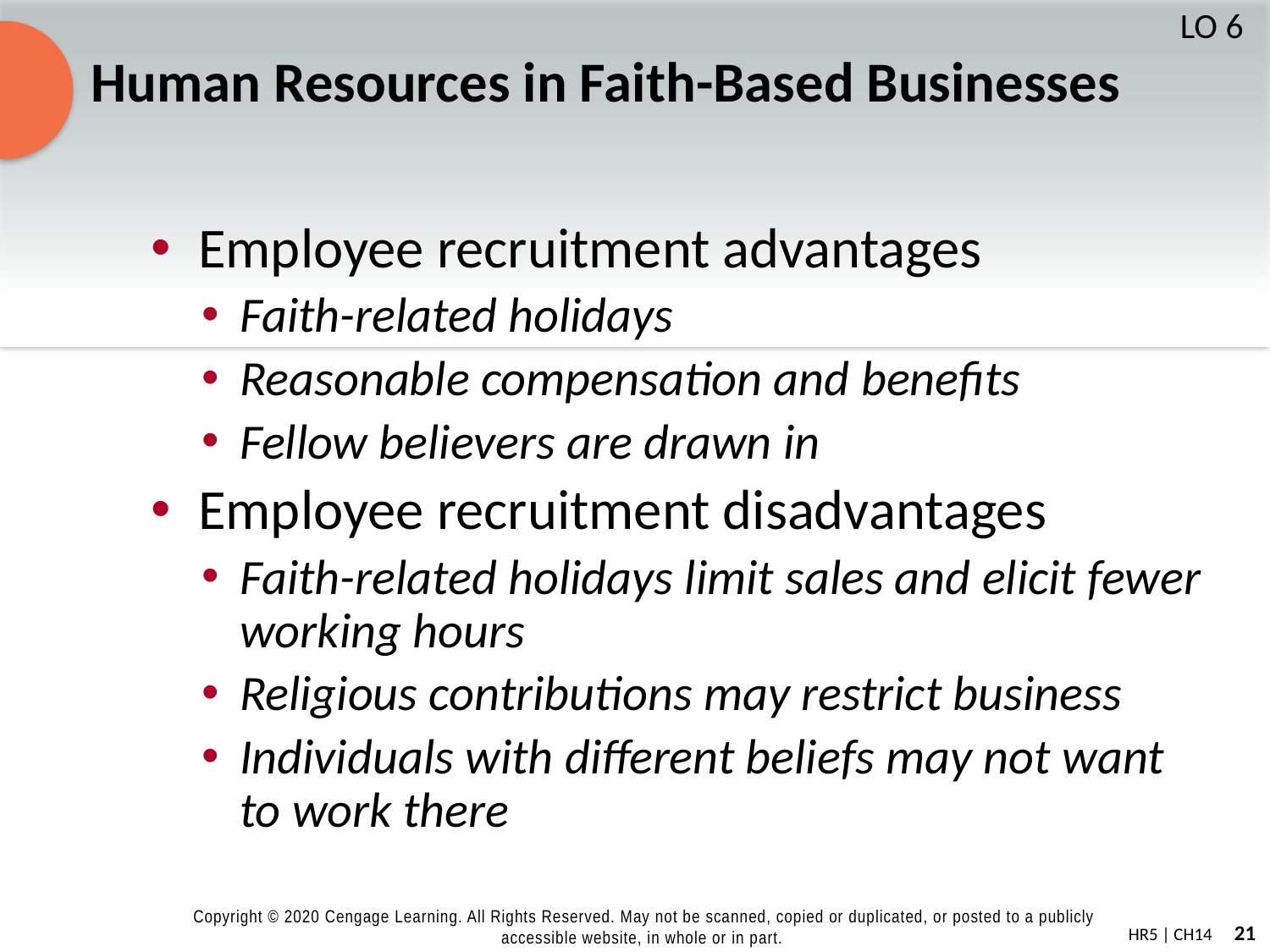

# Human Resources in Faith-Based Businesses
LO 6
Employee recruitment advantages
Faith-related holidays
Reasonable compensation and benefits
Fellow believers are drawn in
Employee recruitment disadvantages
Faith-related holidays limit sales and elicit fewer working hours
Religious contributions may restrict business
Individuals with different beliefs may not want to work there